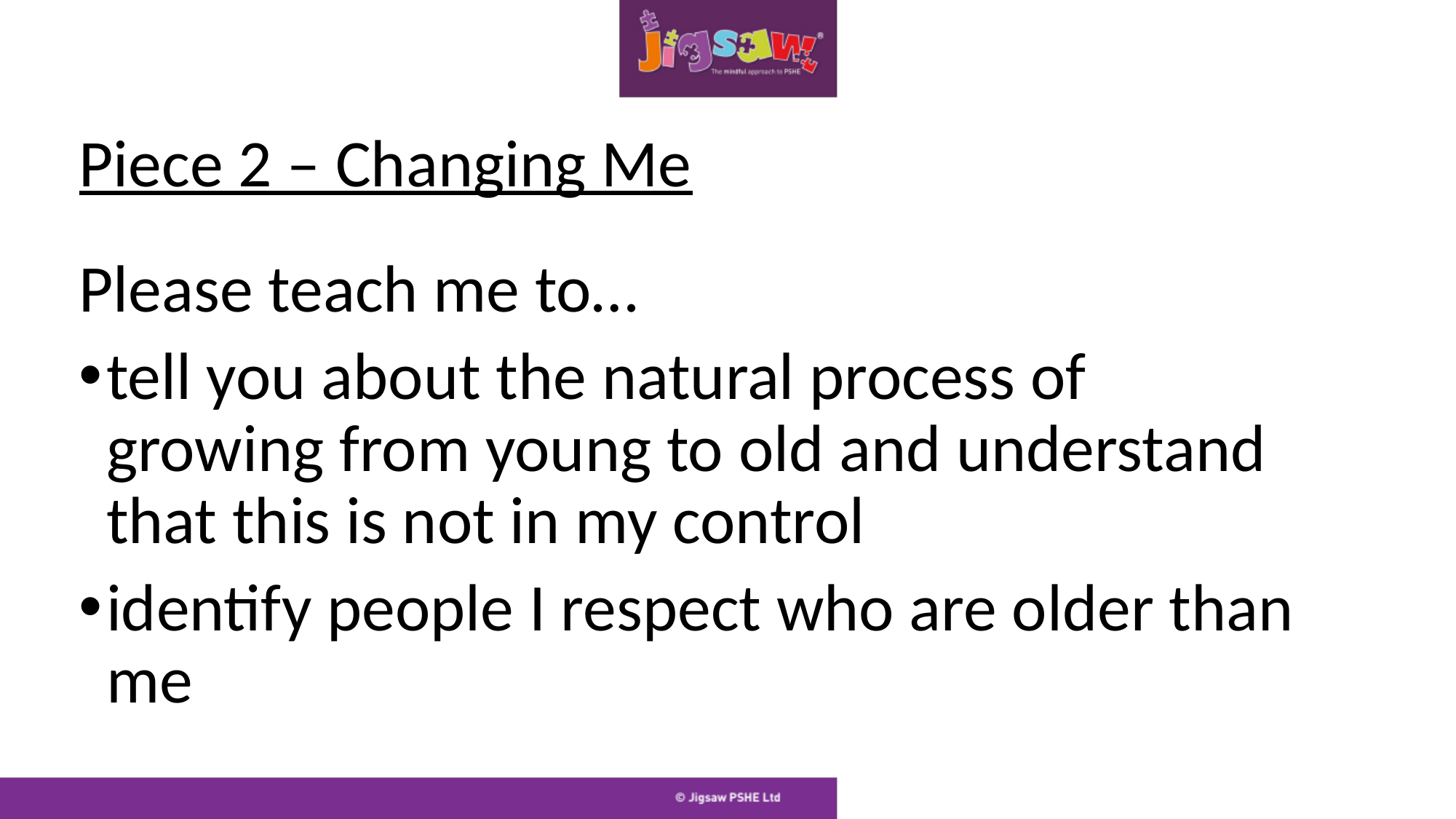

# Piece 2 – Changing Me
Please teach me to…
tell you about the natural process of growing from young to old and understand that this is not in my control
identify people I respect who are older than me